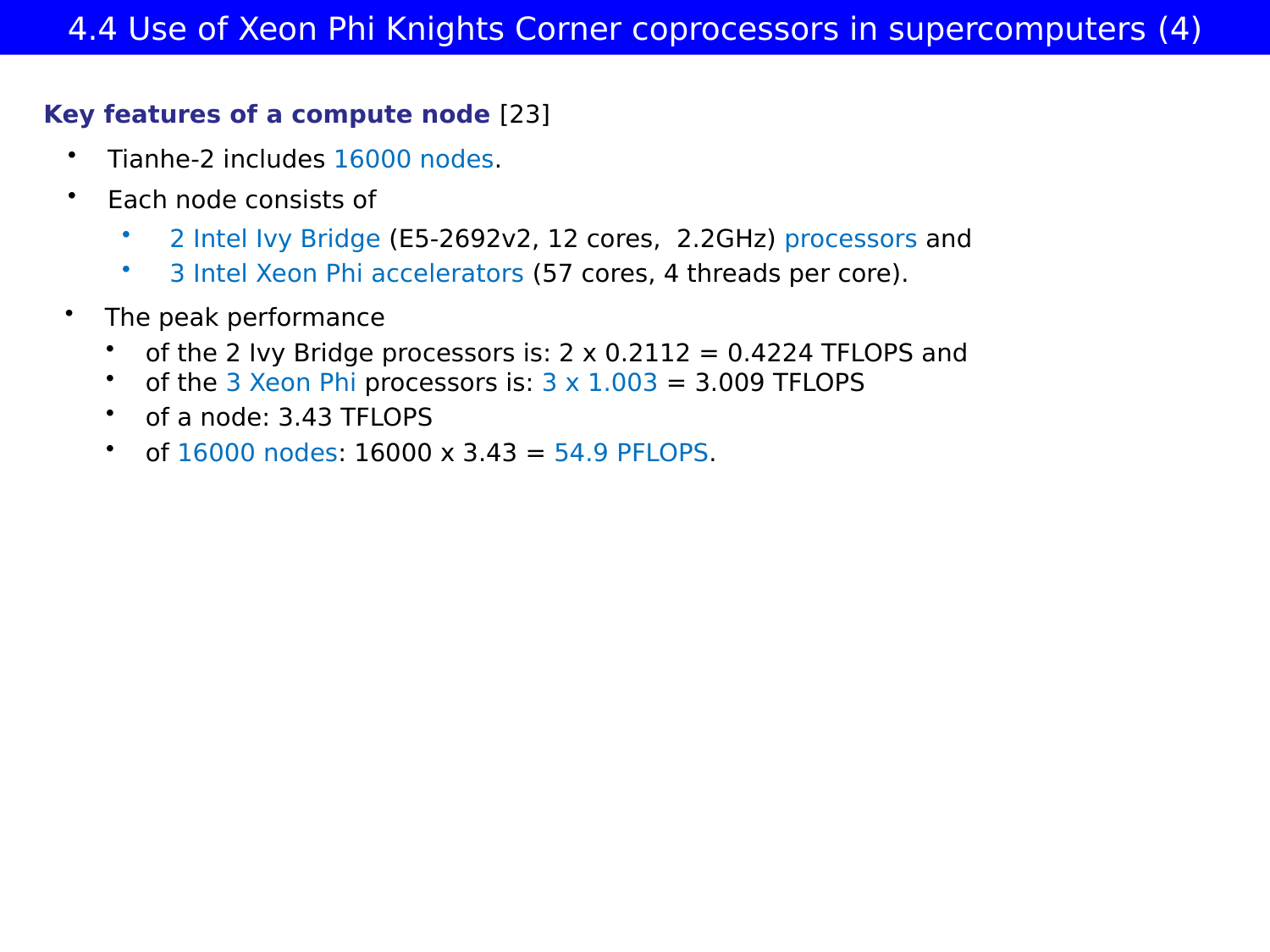

# 4.4 Use of Xeon Phi Knights Corner coprocessors in supercomputers (4)
Key features of a compute node [23]
Tianhe-2 includes 16000 nodes.
Each node consists of
2 Intel Ivy Bridge (E5-2692v2, 12 cores,  2.2GHz) processors and
3 Intel Xeon Phi accelerators (57 cores, 4 threads per core).
The peak performance
of the 2 Ivy Bridge processors is: 2 x 0.2112 = 0.4224 TFLOPS and
of the 3 Xeon Phi processors is: 3 x 1.003 = 3.009 TFLOPS
of a node: 3.43 TFLOPS
of 16000 nodes: 16000 x 3.43 = 54.9 PFLOPS.